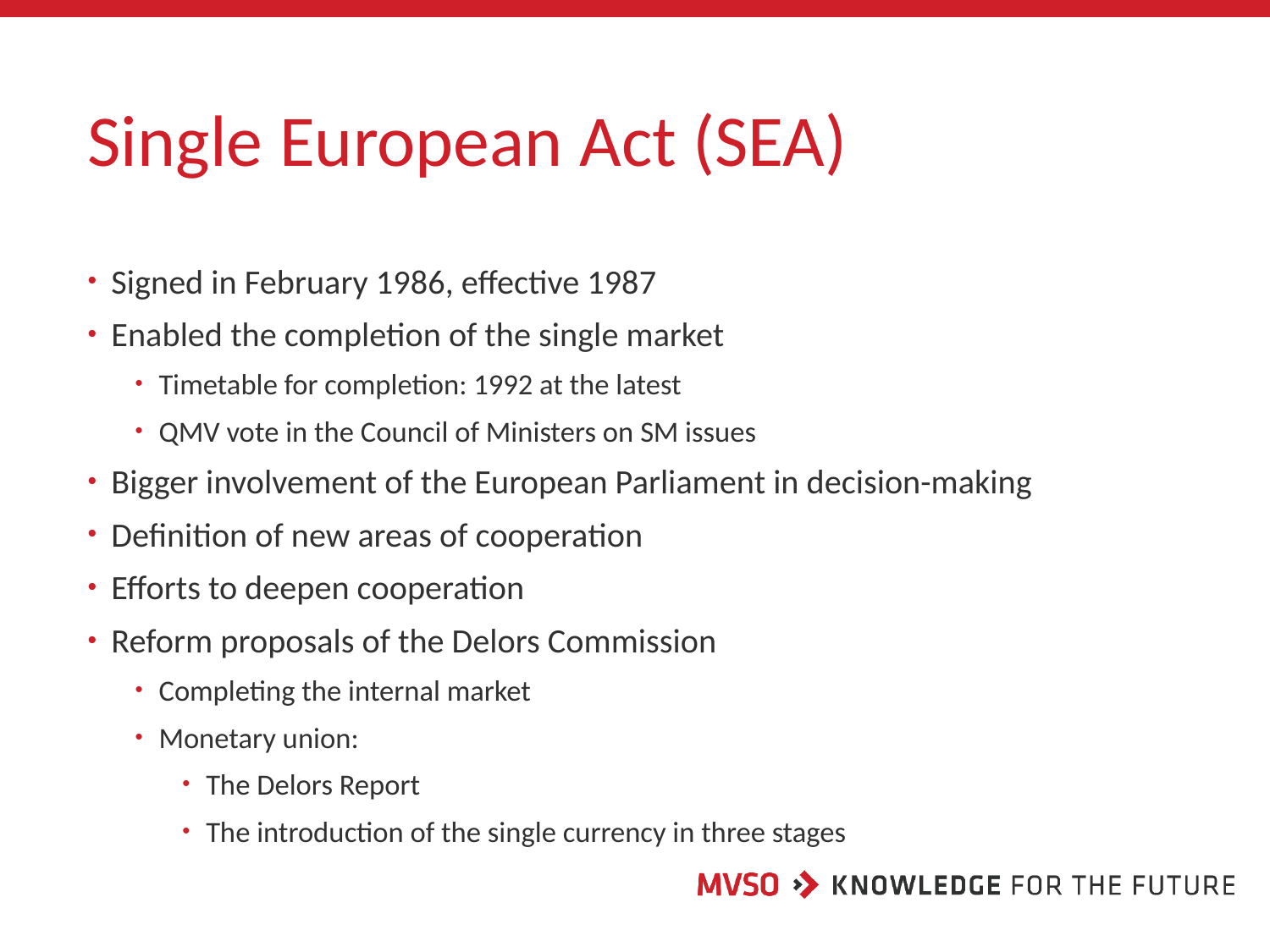

# Single European Act (SEA)
Signed in February 1986, effective 1987
Enabled the completion of the single market
Timetable for completion: 1992 at the latest
QMV vote in the Council of Ministers on SM issues
Bigger involvement of the European Parliament in decision-making
Definition of new areas of cooperation
Efforts to deepen cooperation
Reform proposals of the Delors Commission
Completing the internal market
Monetary union:
The Delors Report
The introduction of the single currency in three stages